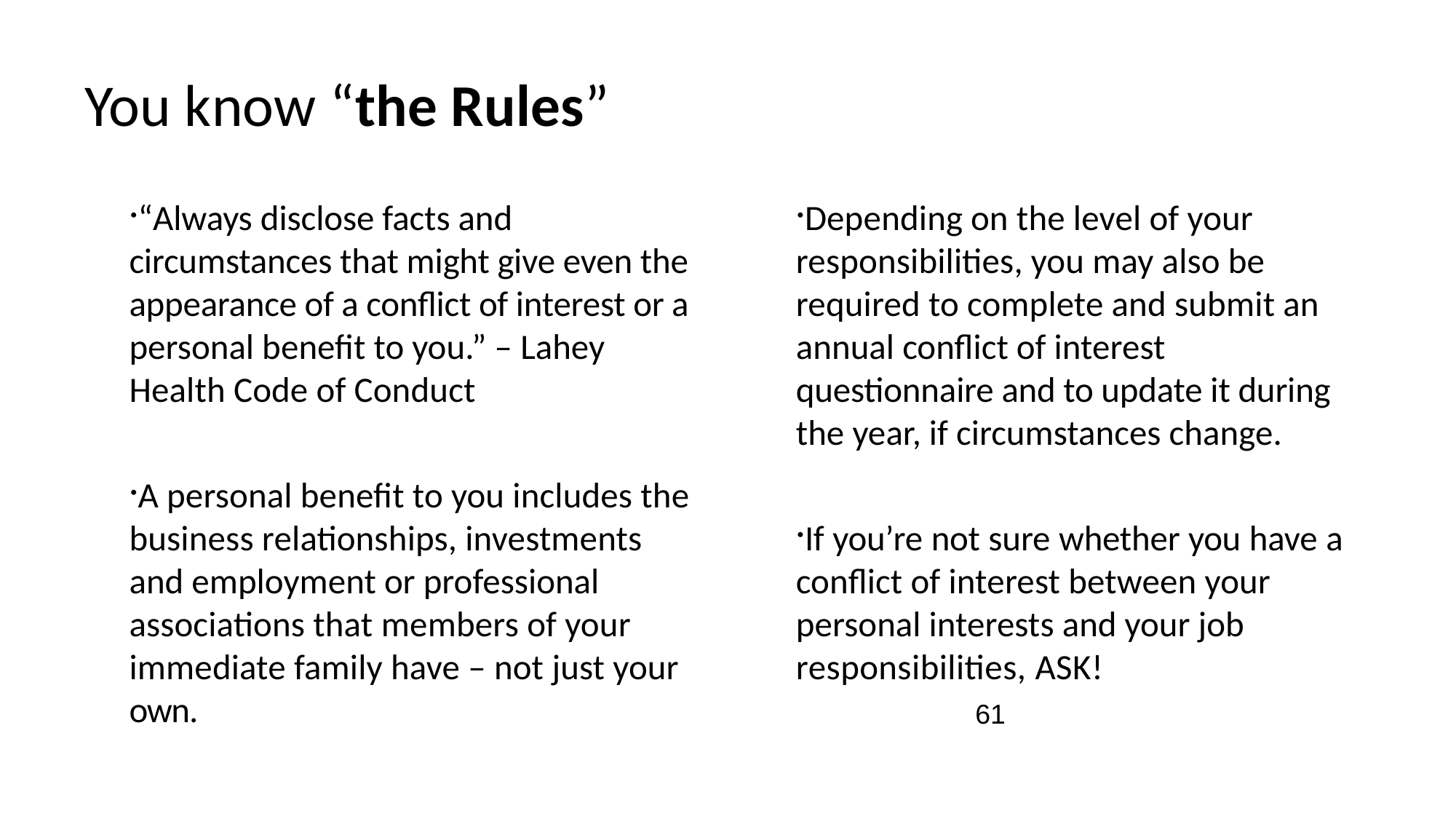

You know “the Rules”
“Always disclose facts and
circumstances that might give even the
appearance of a conflict of interest or a
personal benefit to you.” – Lahey
Health Code of Conduct
A personal benefit to you includes the
business relationships, investments
and employment or professional
associations that members of your
immediate family have – not just your
own.
Depending on the level of your
responsibilities, you may also be
required to complete and submit an
annual conflict of interest
questionnaire and to update it during
the year, if circumstances change.
If you’re not sure whether you have a
conflict of interest between your
personal interests and your job
responsibilities, ASK!
61